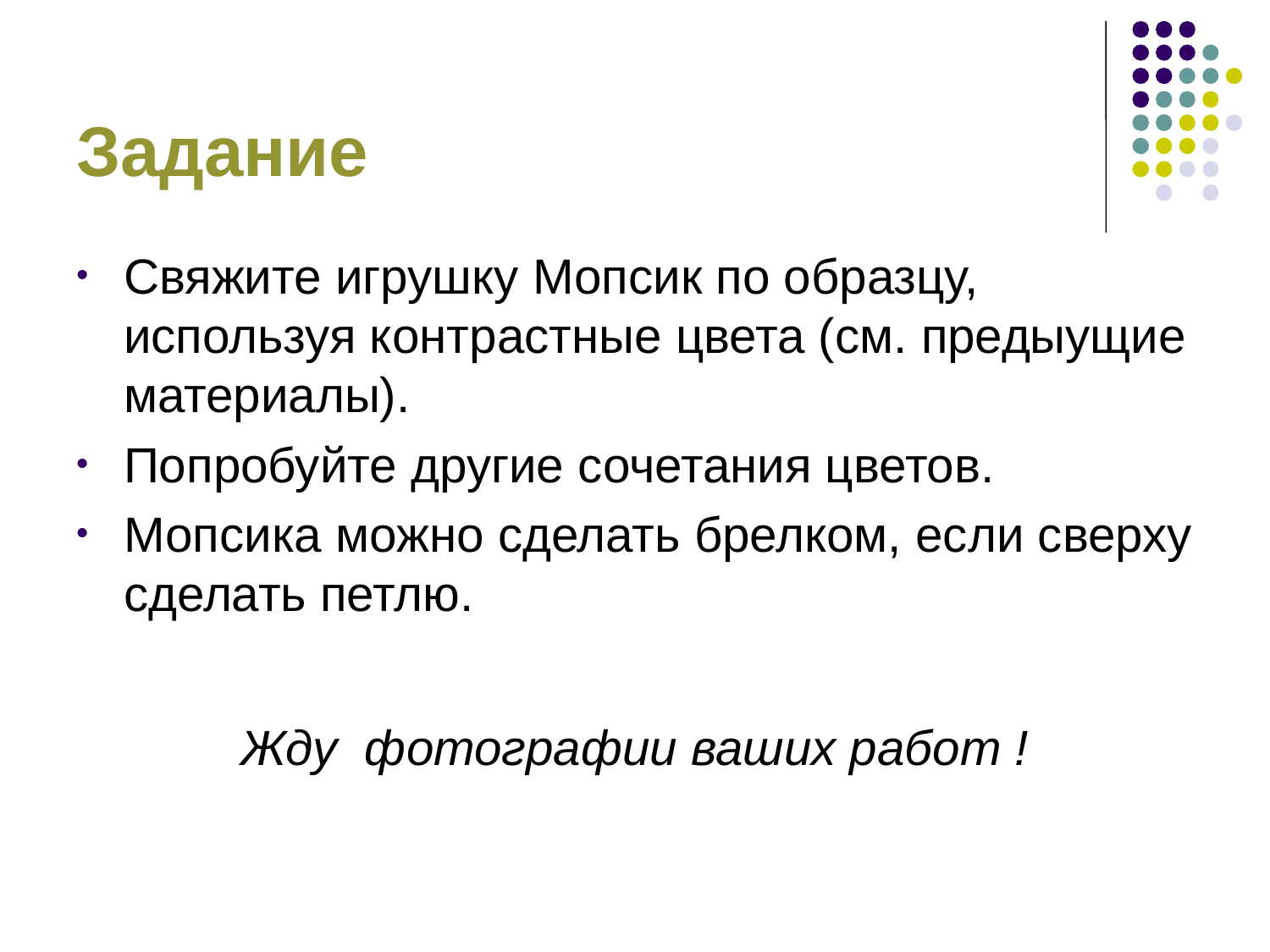

# Задание
Свяжите игрушку Мопсик по образцу, используя контрастные цвета (см. предыущие материалы).
Попробуйте другие сочетания цветов.
Мопсика можно сделать брелком, если сверху сделать петлю.

Жду  фотографии ваших работ !